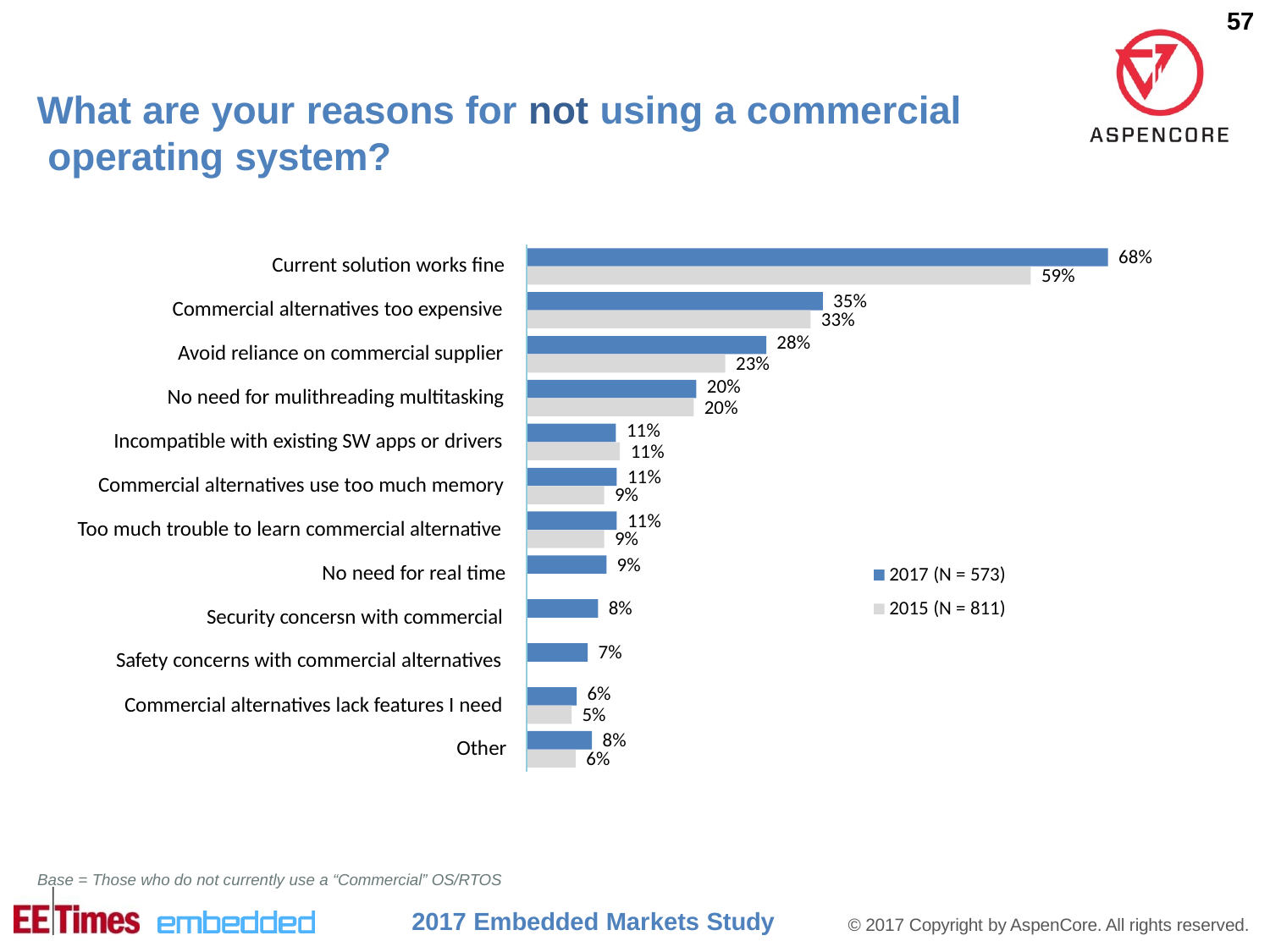

57
# What are your reasons for not using a commercial  operating system?
68%

Current solution works fine
59%
35%
Commercial alternatives too expensive
33%
28%
23%
Avoid reliance on commercial supplier
20%
20%
No need for mulithreading multitasking
11%
11%
Incompatible with existing SW apps or drivers
11%
Commercial alternatives use too much memory
9%
11%
Too much trouble to learn commercial alternative
9%
9%
No need for real time
2017 (N = 573)

2015 (N = 811)
8%
Security concersn with commercial

7%
Safety concerns with commercial alternatives
6%
5%
Commercial alternatives lack features I need
8%
Other
6%
Base = Those who do not currently use a “Commercial” OS/RTOS
2017 Embedded Markets Study
© 2017 Copyright by AspenCore. All rights reserved.